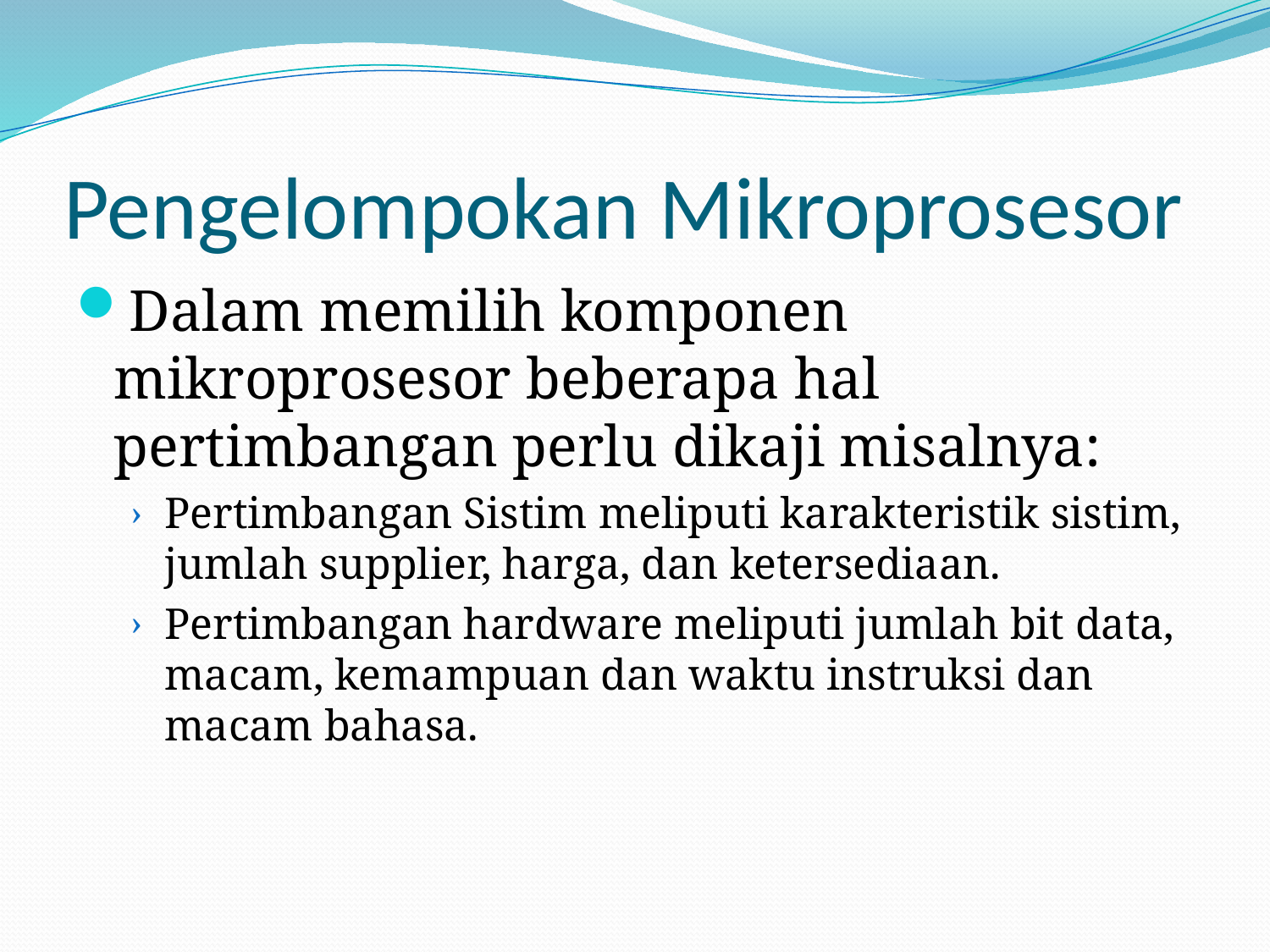

# Pengelompokan Mikroprosesor
Dalam memilih komponen mikroprosesor beberapa hal pertimbangan perlu dikaji misalnya:
Pertimbangan Sistim meliputi karakteristik sistim, jumlah supplier, harga, dan ketersediaan.
Pertimbangan hardware meliputi jumlah bit data, macam, kemampuan dan waktu instruksi dan macam bahasa.